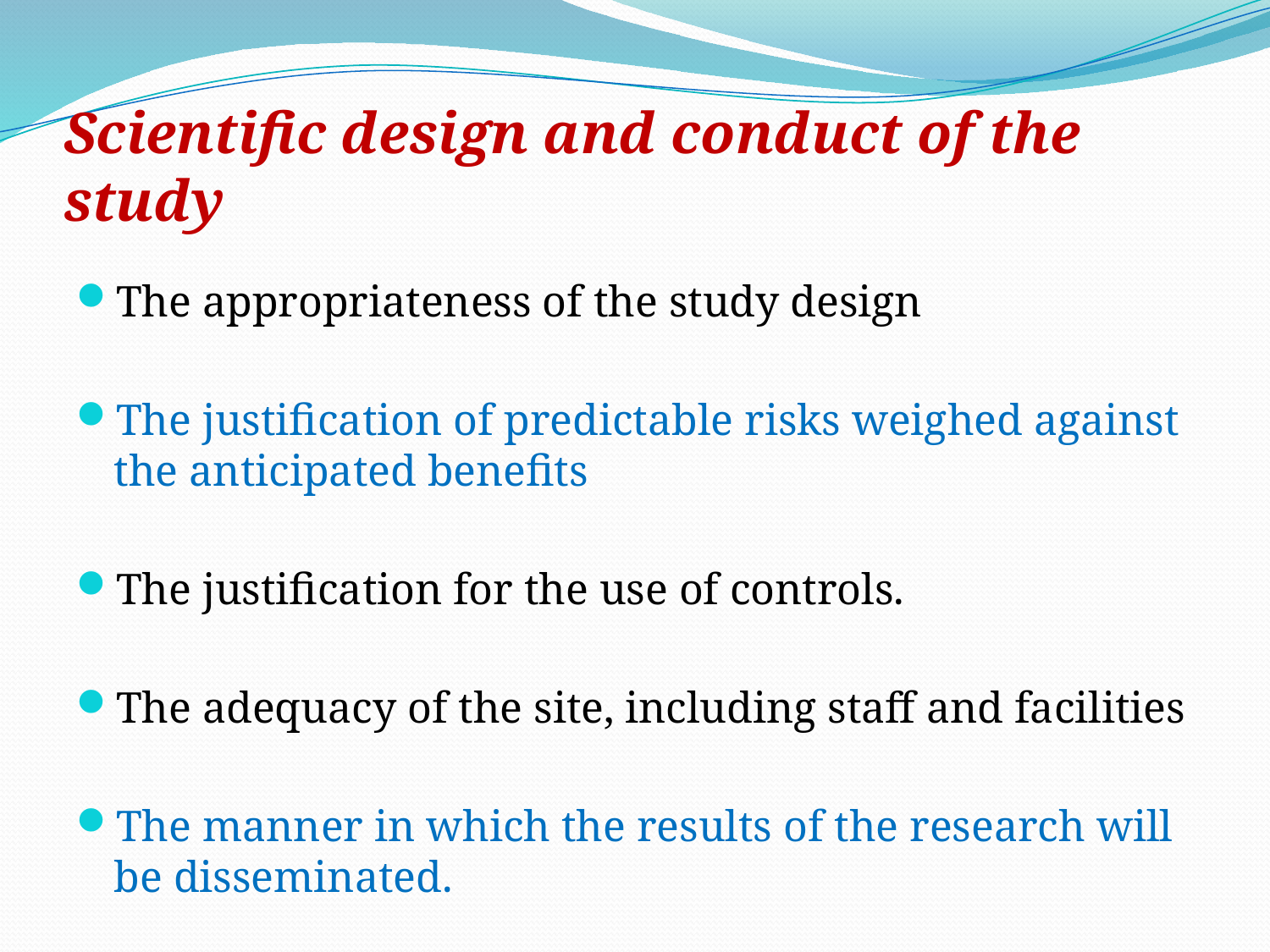

# Scientific design and conduct of the study
The appropriateness of the study design

The justification of predictable risks weighed against the anticipated benefits

The justification for the use of controls.

The adequacy of the site, including staff and facilities

The manner in which the results of the research will be disseminated.